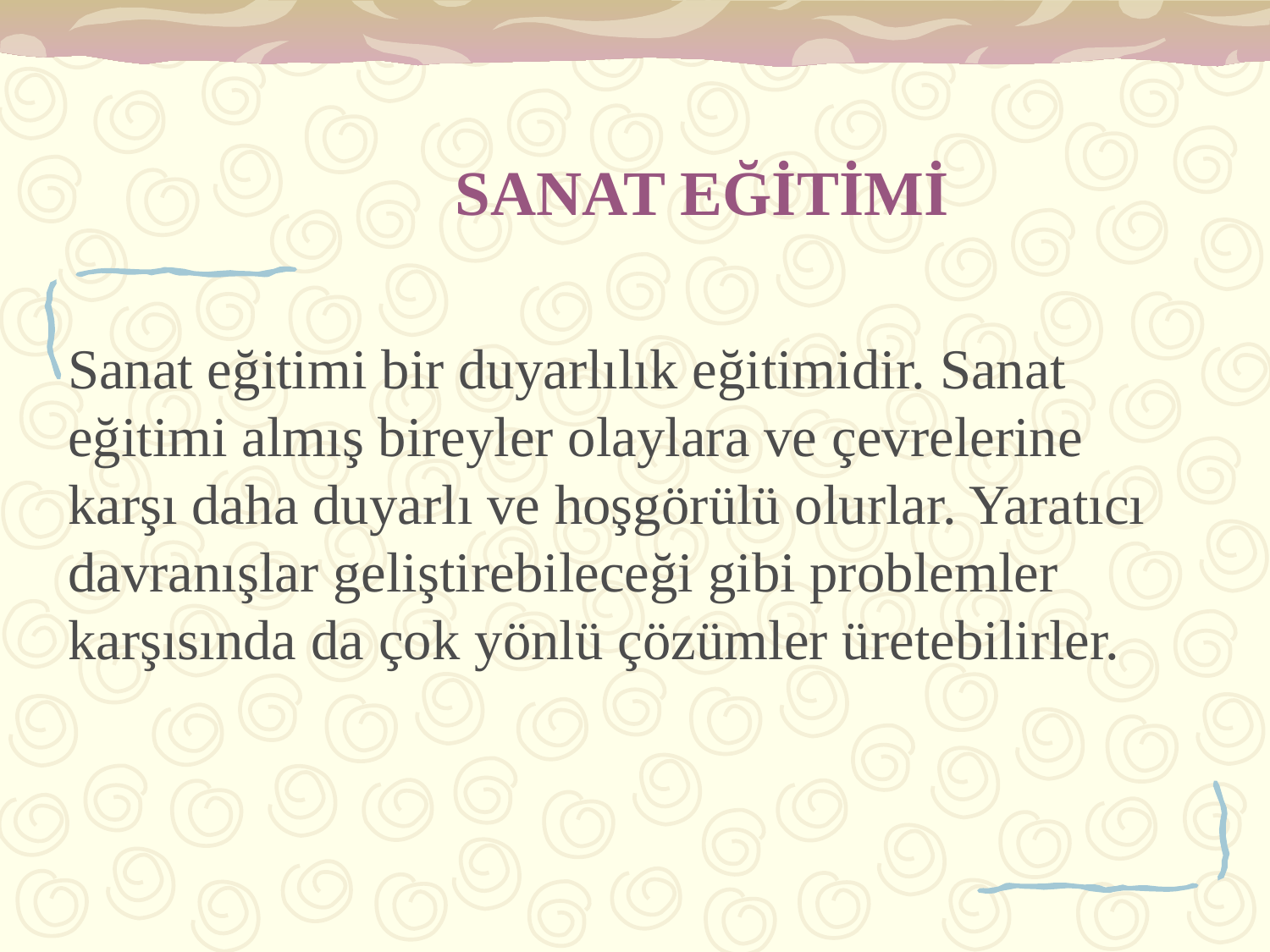

#
SANAT EĞİTİMİ
Sanat eğitimi bir duyarlılık eğitimidir. Sanat eğitimi almış bireyler olaylara ve çevrelerine karşı daha duyarlı ve hoşgörülü olurlar. Yaratıcı davranışlar geliştirebileceği gibi problemler karşısında da çok yönlü çözümler üretebilirler.